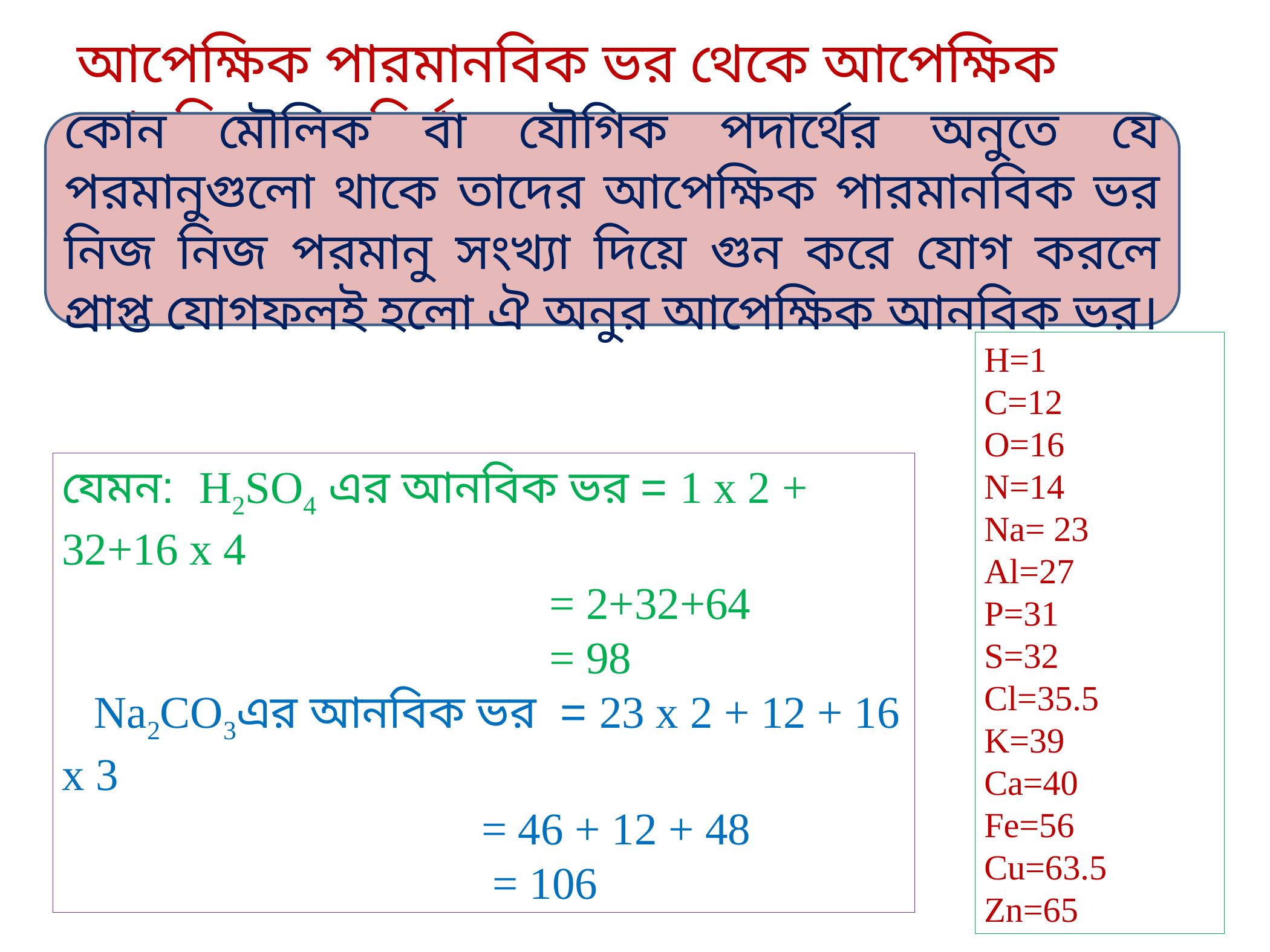

আপেক্ষিক পারমানবিক ভর থেকে আপেক্ষিক আনবিক ভর নির্ণয়:
কোন মৌলিক বা যৌগিক পদার্থের অনুতে যে পরমানুগুলো থাকে তাদের আপেক্ষিক পারমানবিক ভর নিজ নিজ পরমানু সংখ্যা দিয়ে গুন করে যোগ করলে প্রাপ্ত যোগফলই হলো ঐ অনুর আপেক্ষিক আনবিক ভর।
H=1
C=12
O=16
N=14
Na= 23
Al=27
P=31
S=32
Cl=35.5
K=39
Ca=40
Fe=56
Cu=63.5
Zn=65
যেমন:  H2SO4 এর আনবিক ভর = 1 x 2 + 32+16 x 4
                                           = 2+32+64
                                           = 98
   Na2CO3এর আনবিক ভর  = 23 x 2 + 12 + 16 x 3
                                     = 46 + 12 + 48
                                      = 106